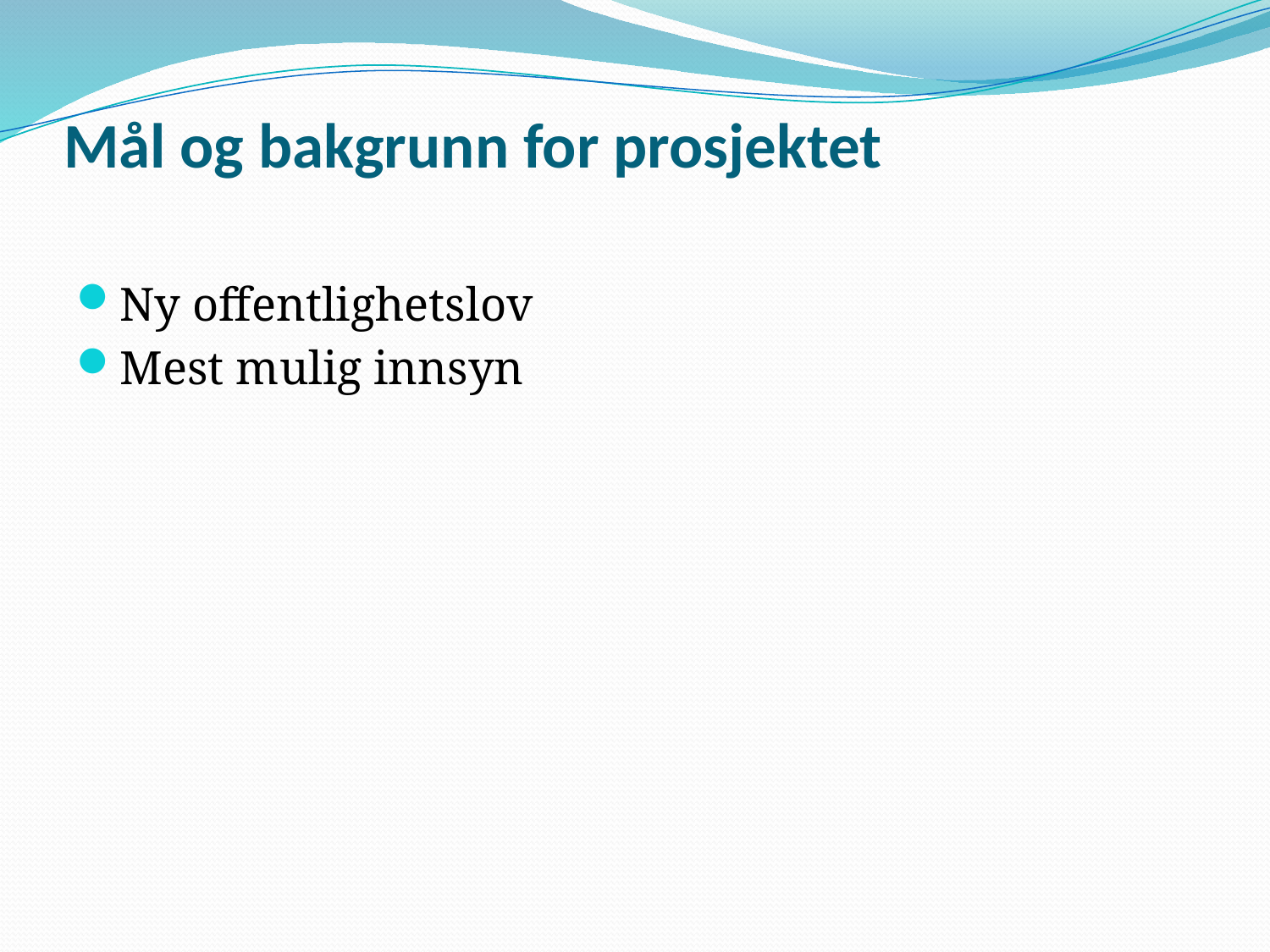

# Mål og bakgrunn for prosjektet
Ny offentlighetslov
Mest mulig innsyn